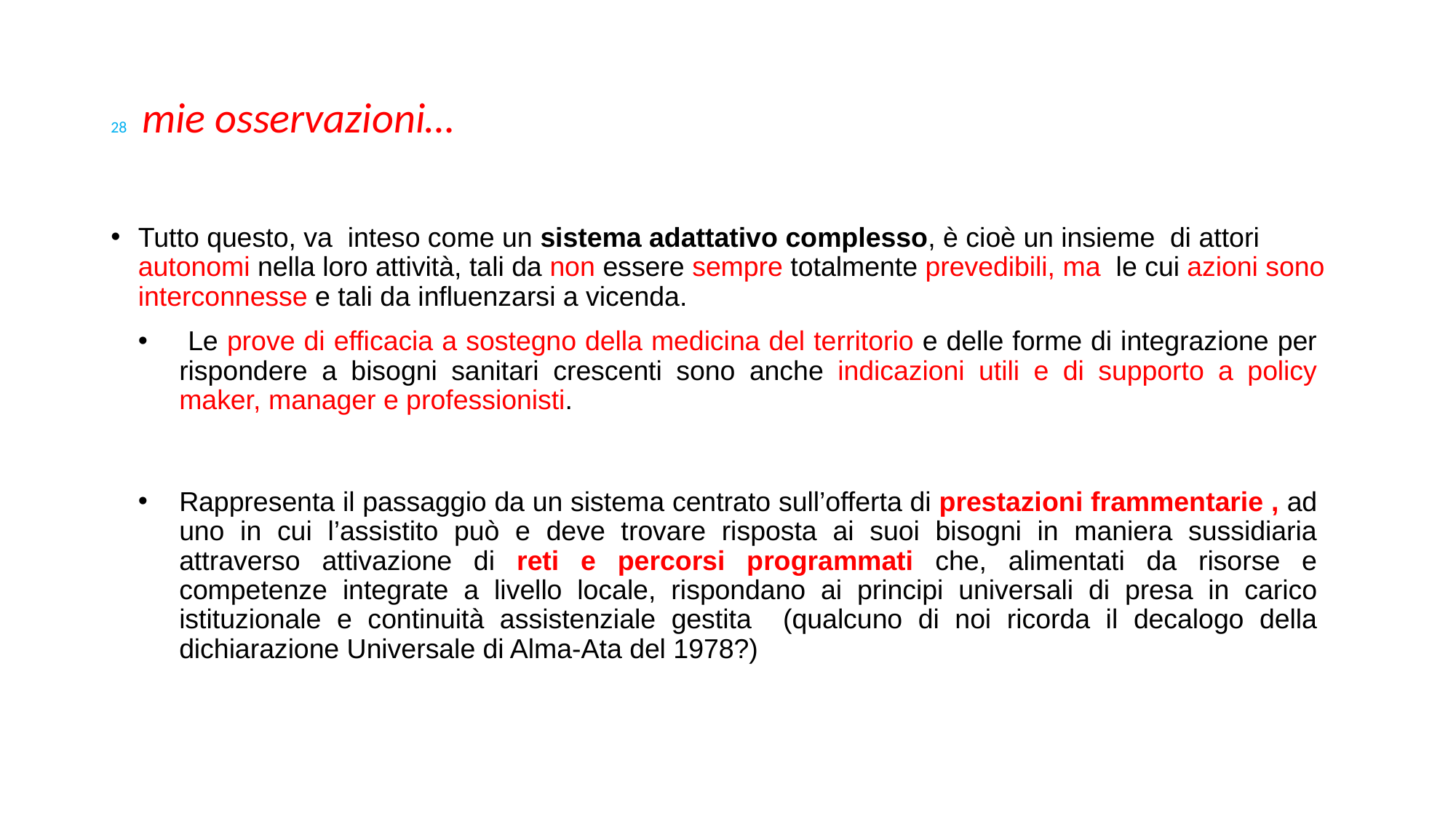

# 28 mie osservazioni…
Tutto questo, va  inteso come un sistema adattativo complesso, è cioè un insieme  di attori autonomi nella loro attività, tali da non essere sempre totalmente prevedibili, ma  le cui azioni sono interconnesse e tali da influenzarsi a vicenda.
 Le prove di efficacia a sostegno della medicina del territorio e delle forme di integrazione per rispondere a bisogni sanitari crescenti sono anche indicazioni utili e di supporto a policy maker, manager e professionisti.
Rappresenta il passaggio da un sistema centrato sull’offerta di prestazioni frammentarie , ad uno in cui l’assistito può e deve trovare risposta ai suoi bisogni in maniera sussidiaria attraverso attivazione di reti e percorsi programmati che, alimentati da risorse e competenze integrate a livello locale, rispondano ai principi universali di presa in carico istituzionale e continuità assistenziale gestita  (qualcuno di noi ricorda il decalogo della dichiarazione Universale di Alma-Ata del 1978?)